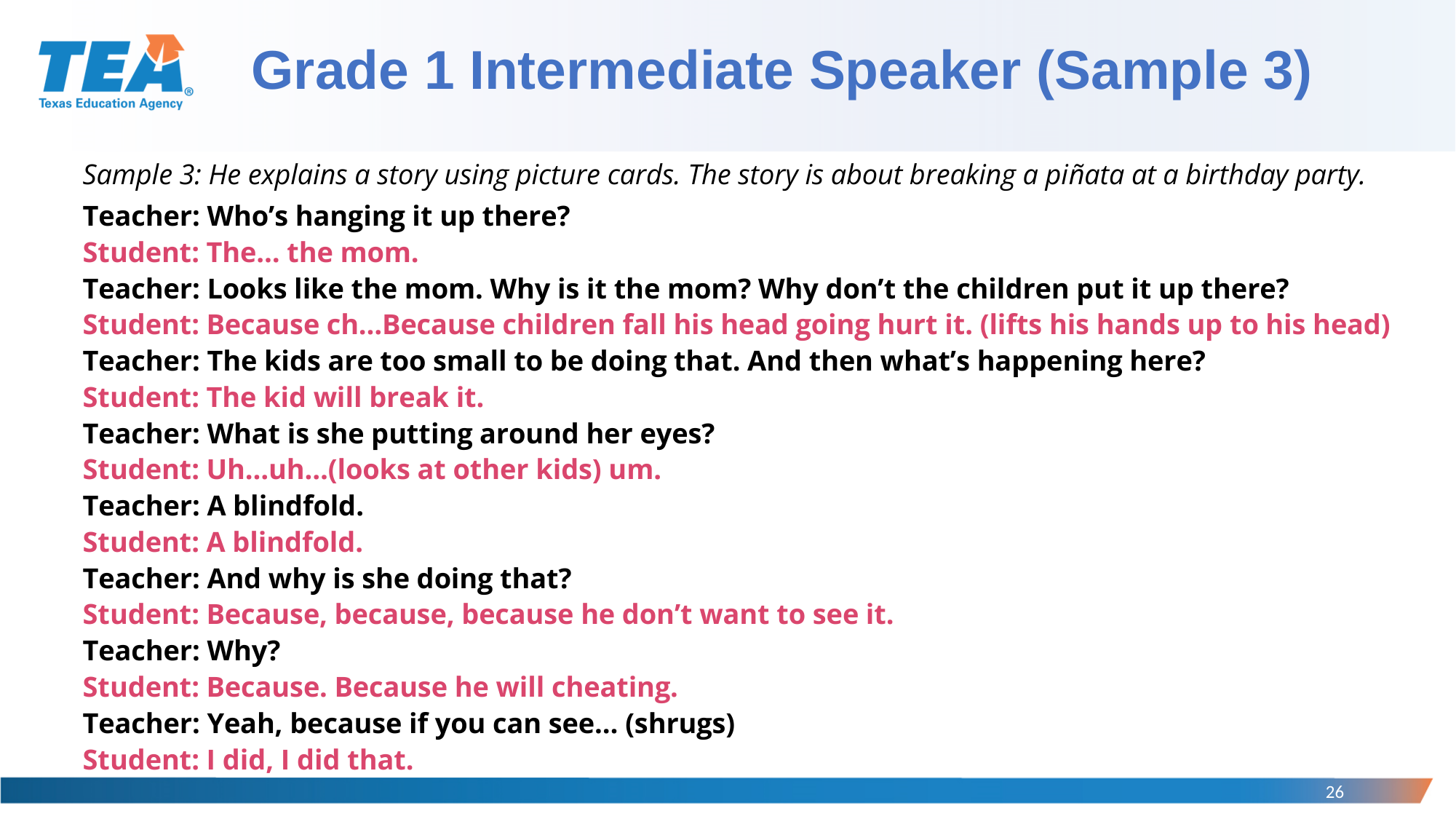

# Grade 1 Intermediate Speaker (Sample 3)
Sample 3: He explains a story using picture cards. The story is about breaking a piñata at a birthday party.
Teacher: Who’s hanging it up there?
Student: The… the mom.
Teacher: Looks like the mom. Why is it the mom? Why don’t the children put it up there?
Student: Because ch…Because children fall his head going hurt it. (lifts his hands up to his head)
Teacher: The kids are too small to be doing that. And then what’s happening here?
Student: The kid will break it.
Teacher: What is she putting around her eyes?
Student: Uh…uh…(looks at other kids) um.
Teacher: A blindfold.
Student: A blindfold.
Teacher: And why is she doing that?
Student: Because, because, because he don’t want to see it.
Teacher: Why?
Student: Because. Because he will cheating.
Teacher: Yeah, because if you can see… (shrugs)
Student: I did, I did that.

26